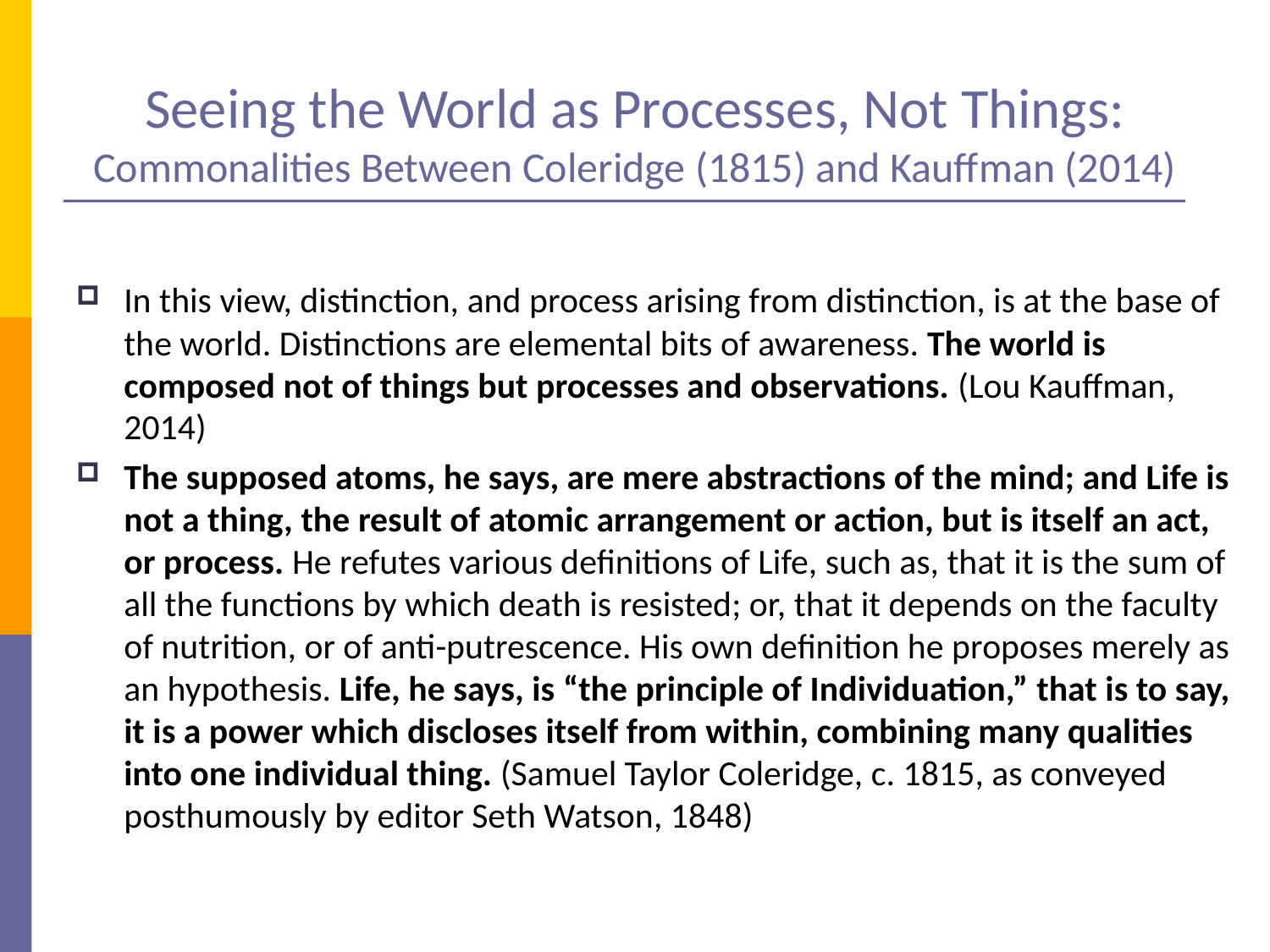

# Seeing the World as Processes, Not Things: Commonalities Between Coleridge (1815) and Kauffman (2014)

In this view, distinction, and process arising from distinction, is at the base of the world. Distinctions are elemental bits of awareness. The world is composed not of things but processes and observations. (Lou Kauffman, 2014)
The supposed atoms, he says, are mere abstractions of the mind; and Life is not a thing, the result of atomic arrangement or action, but is itself an act, or process. He refutes various definitions of Life, such as, that it is the sum of all the functions by which death is resisted; or, that it depends on the faculty of nutrition, or of anti-putrescence. His own definition he proposes merely as an hypothesis. Life, he says, is “the principle of Individuation,” that is to say, it is a power which discloses itself from within, combining many qualities into one individual thing. (Samuel Taylor Coleridge, c. 1815, as conveyed posthumously by editor Seth Watson, 1848)